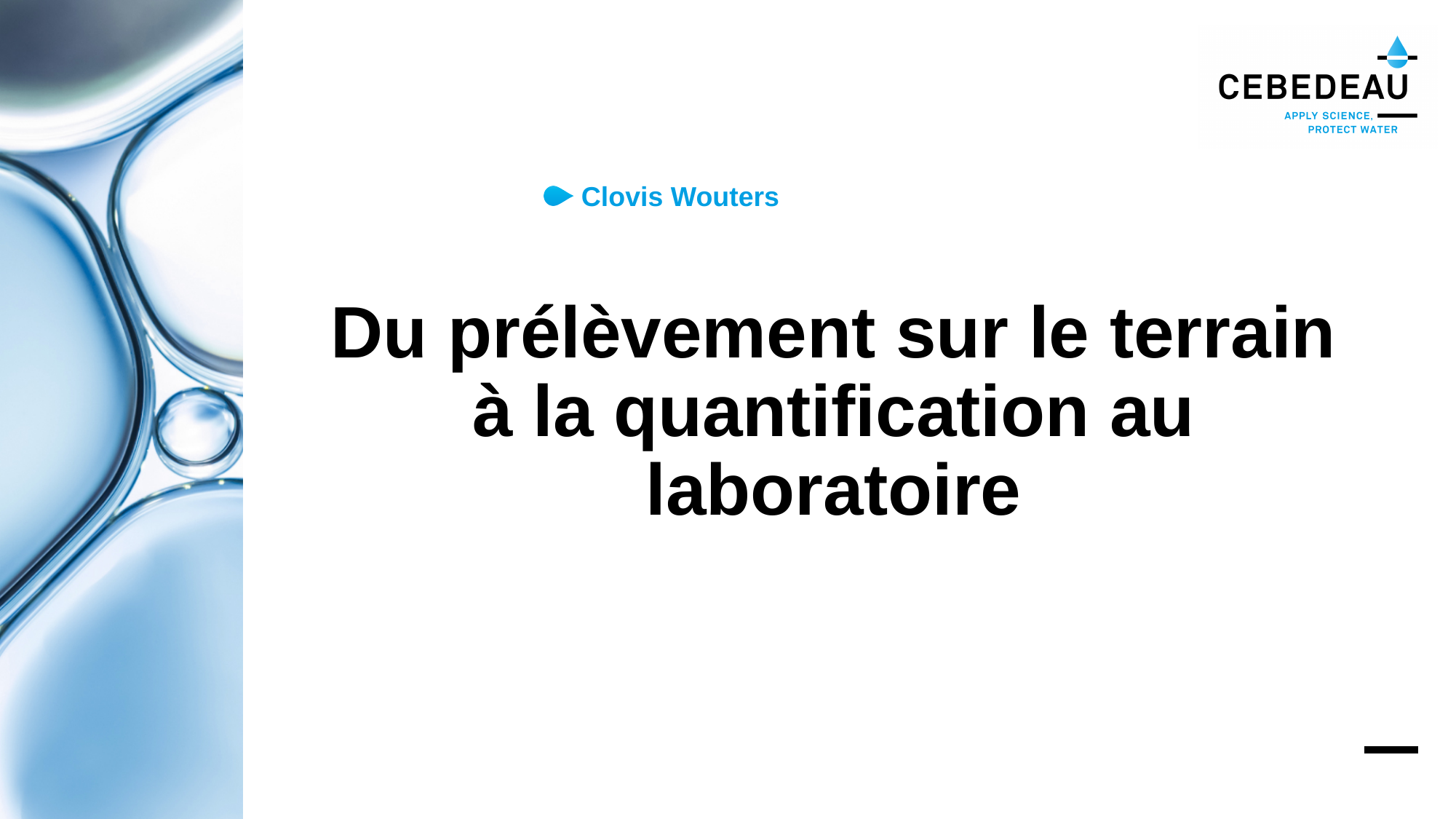

Clovis Wouters
# Du prélèvement sur le terrain à la quantification au laboratoire